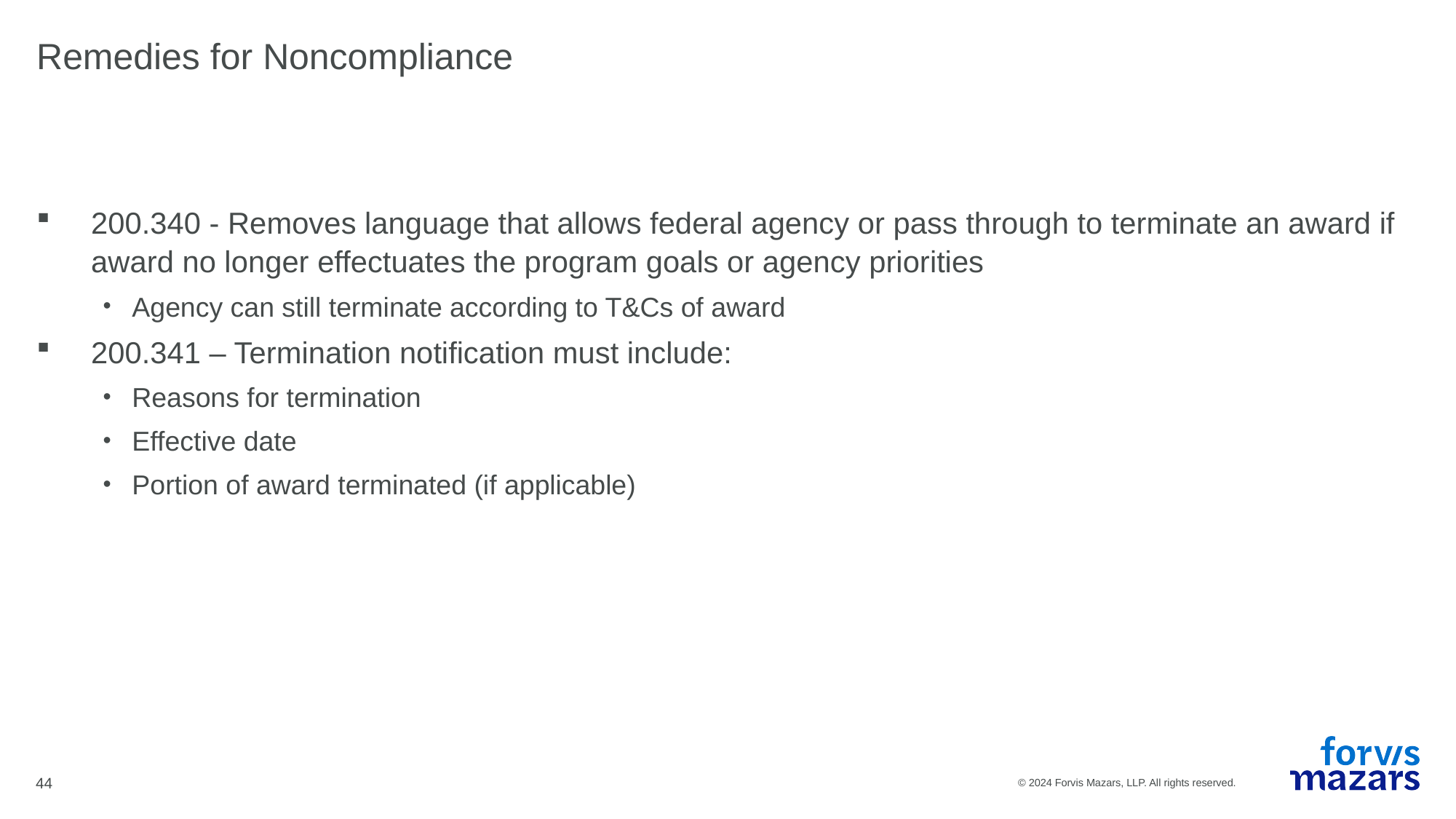

# Remedies for Noncompliance

200.340 - Removes language that allows federal agency or pass through to terminate an award if award no longer effectuates the program goals or agency priorities
Agency can still terminate according to T&Cs of award
200.341 – Termination notification must include:
Reasons for termination
Effective date
Portion of award terminated (if applicable)
44